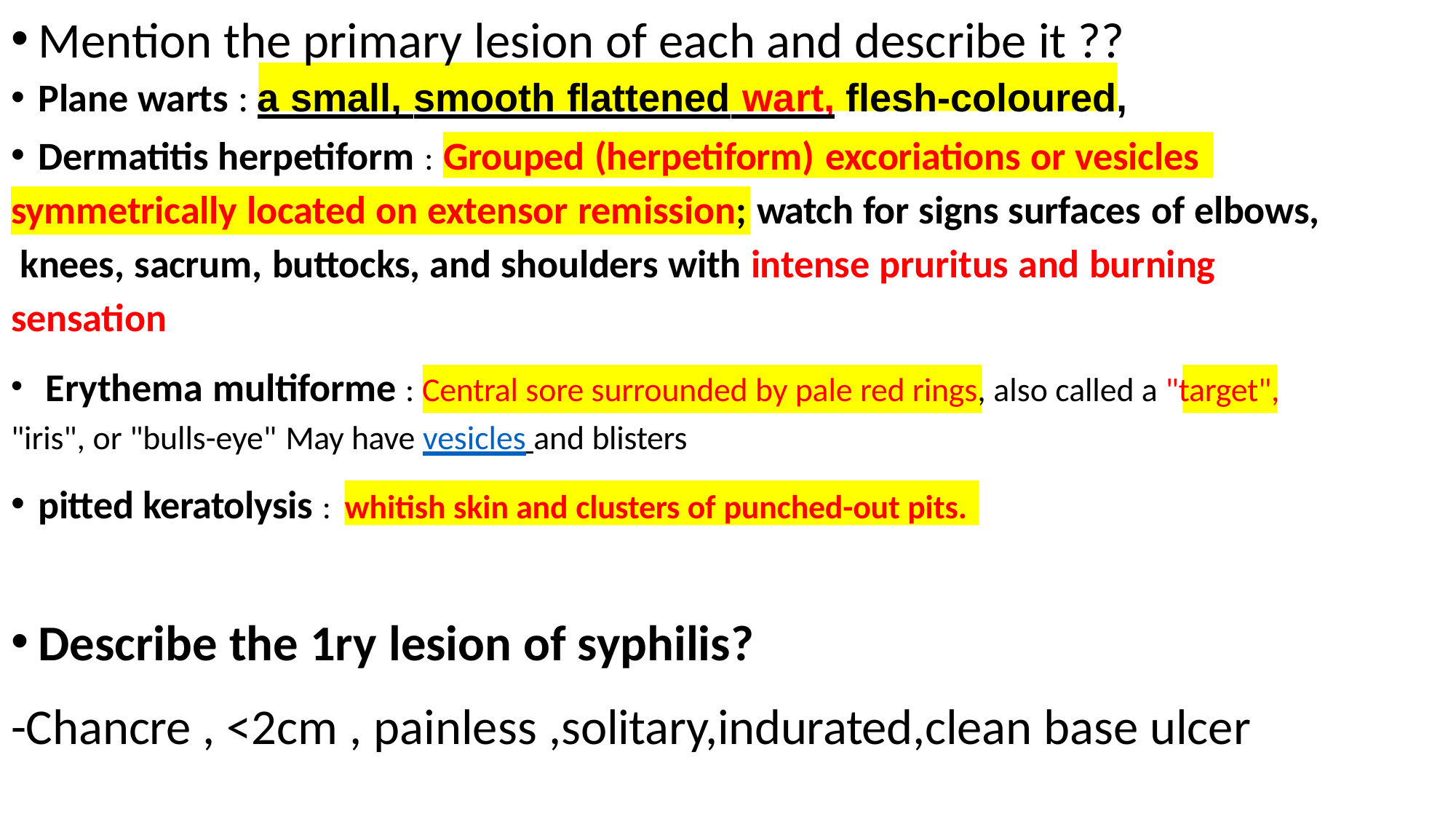

Mention the primary lesion of each and describe it ??
Plane warts : a small, smooth flattened wart, flesh-coloured,

Dermatitis herpetiform :
Grouped (herpetiform) excoriations or vesicles
symmetrically located on extensor remission; watch for signs surfaces of elbows,  knees, sacrum, buttocks, and shoulders with intense pruritus and burning  sensation
Erythema multiforme : Central sore surrounded by pale red rings, also called a "target",
"iris", or "bulls-eye" May have vesicles and blisters

pitted keratolysis :
whitish skin and clusters of punched-out pits.
Describe the 1ry lesion of syphilis?
-Chancre , <2cm , painless ,solitary,indurated,clean base ulcer